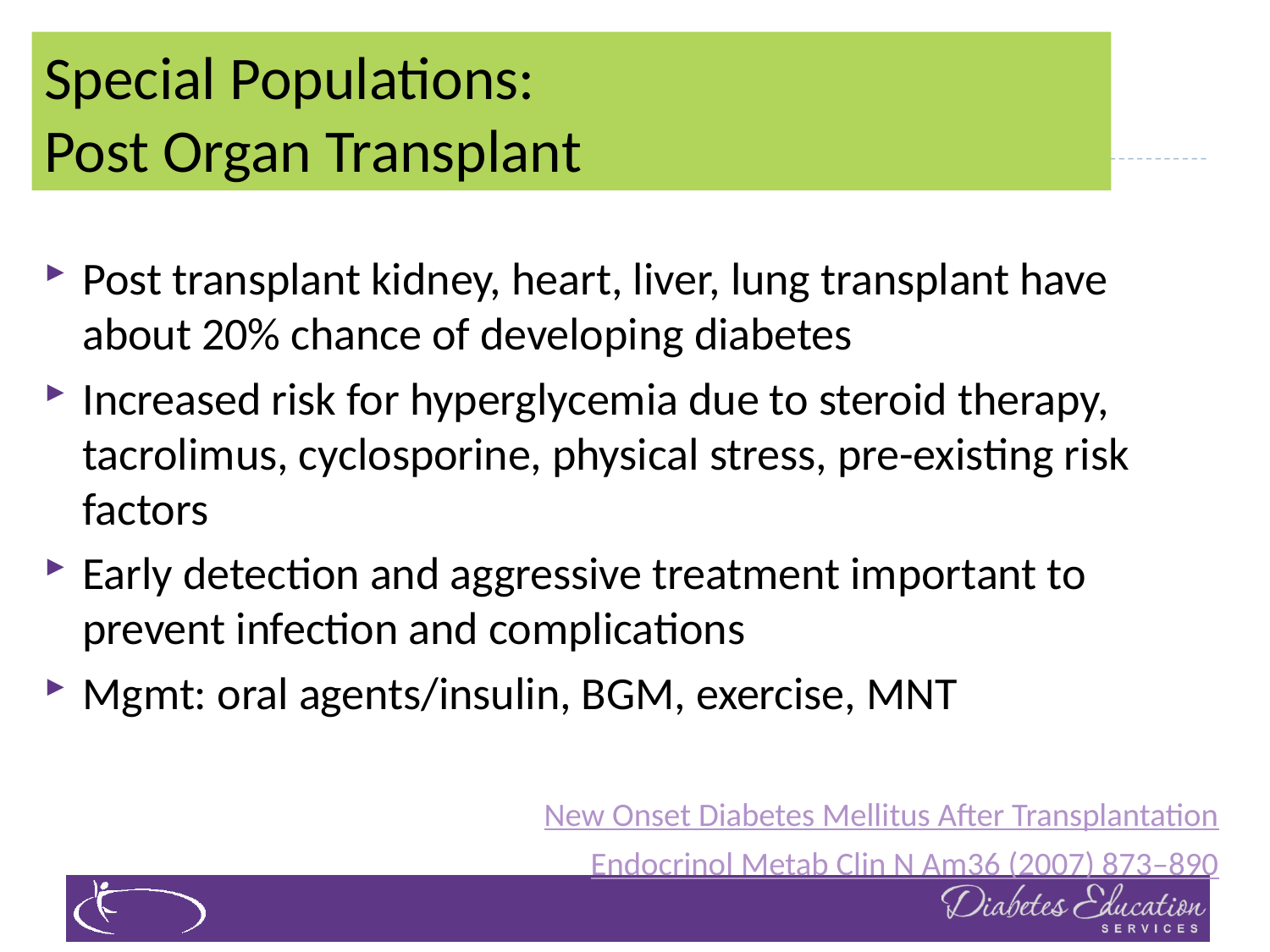

# Special Populations: Post Organ Transplant
Post transplant kidney, heart, liver, lung transplant have about 20% chance of developing diabetes
Increased risk for hyperglycemia due to steroid therapy, tacrolimus, cyclosporine, physical stress, pre-existing risk factors
Early detection and aggressive treatment important to prevent infection and complications
Mgmt: oral agents/insulin, BGM, exercise, MNT

New Onset Diabetes Mellitus After Transplantation
Endocrinol Metab Clin N Am36 (2007) 873–890